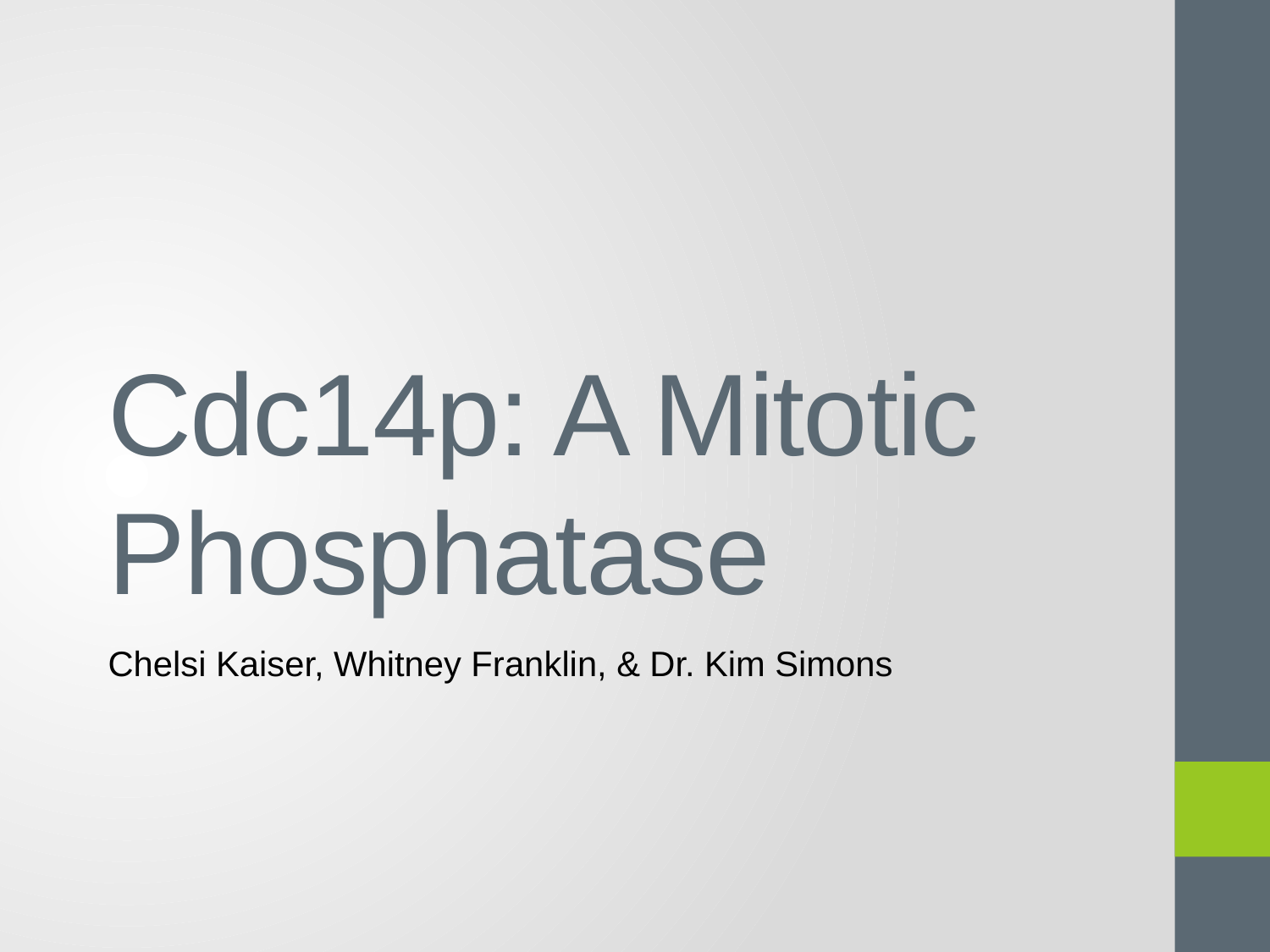

# Cdc14p: A Mitotic Phosphatase
Chelsi Kaiser, Whitney Franklin, & Dr. Kim Simons